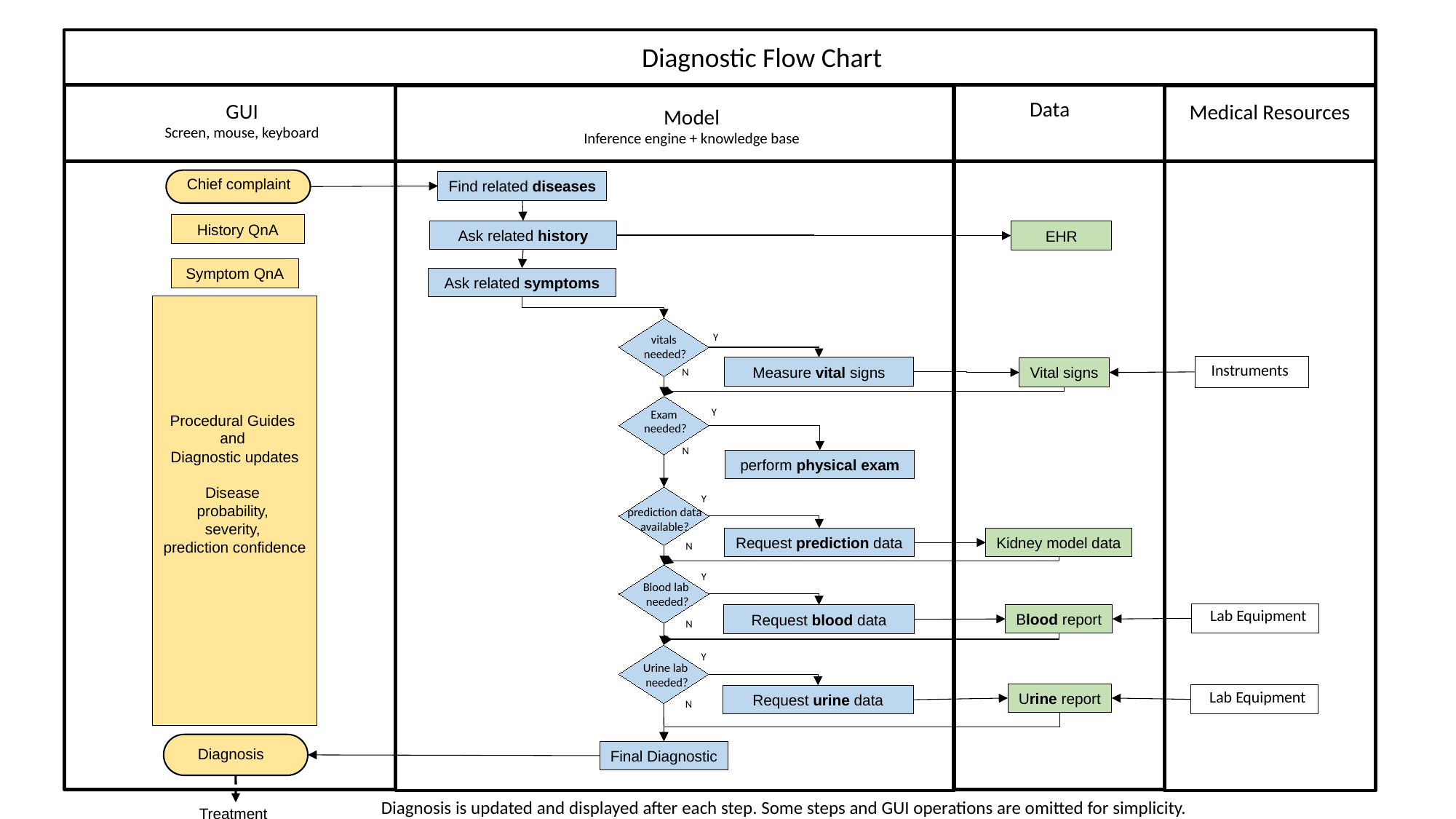

Diagnostic Flow Chart

Data
GUI
Screen, mouse, keyboard
Medical Resources
Model
Inference engine + knowledge base
Chief complaint

Find related diseases
History QnA
Ask related history
EHR
Symptom QnA
Ask related symptoms

Procedural Guides
and
Diagnostic updates

Disease
probability,
severity,
prediction confidence

Y
vitals
 needed?
N
Instruments

Measure vital signs
Vital signs

Y
Exam
 needed?
N
perform physical exam

Y
prediction data
available?
N
Kidney model data
Request prediction data

Y
Blood lab
needed?
N
Lab Equipment

Blood report
Request blood data

Y
Urine lab
needed?
N
Lab Equipment

Urine report
Request urine data

Diagnosis
Treatment
Final Diagnostic
Diagnosis is updated and displayed after each step. Some steps and GUI operations are omitted for simplicity.